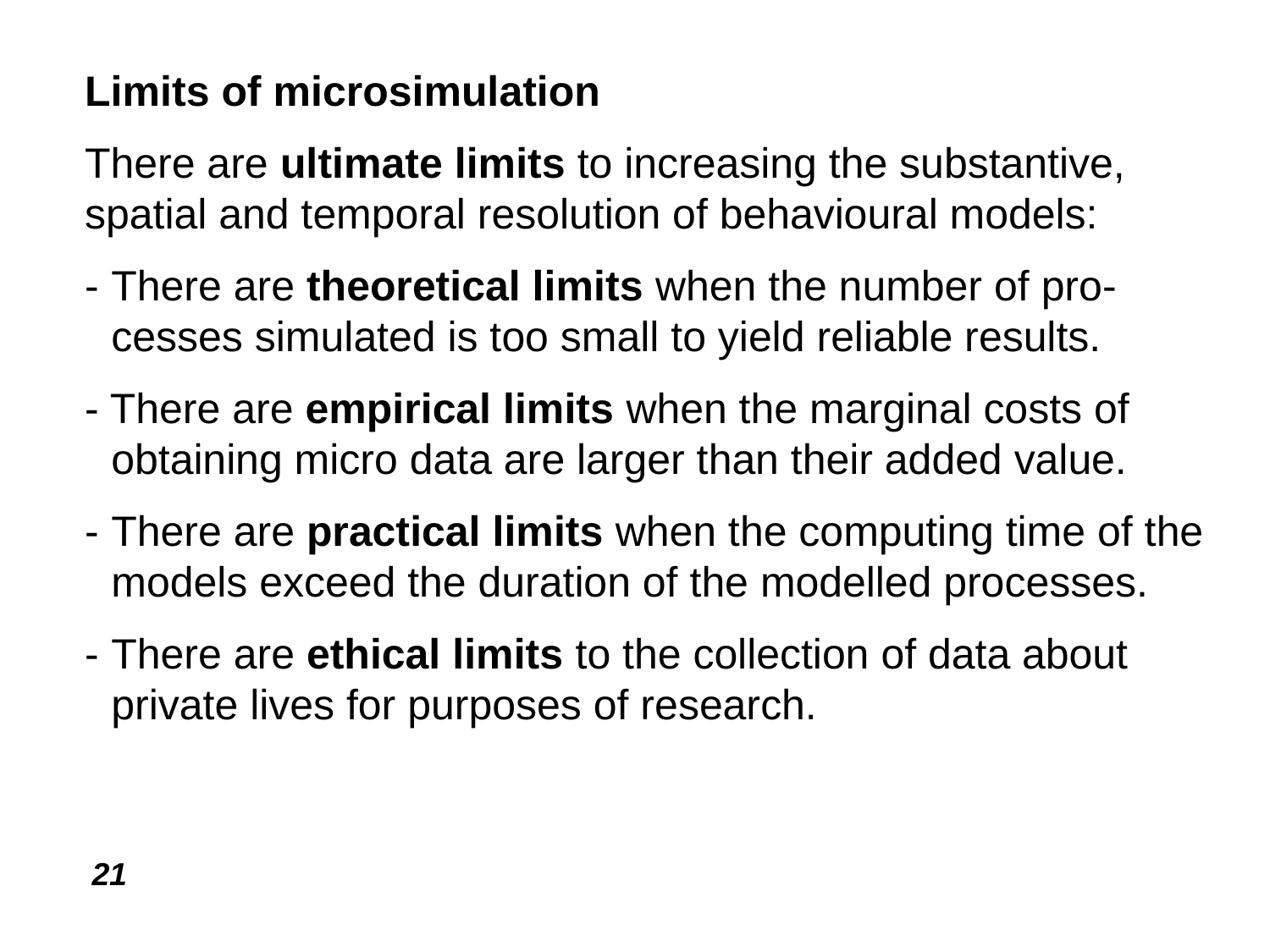

Limits of microsimulation
There are ultimate limits to increasing the substantive,
spatial and temporal resolution of behavioural models:
-	There are theoretical limits when the number of pro-cesses simulated is too small to yield reliable results.
- There are empirical limits when the marginal costs of obtaining micro data are larger than their added value.
-	There are practical limits when the computing time of the models exceed the duration of the modelled processes.
-	There are ethical limits to the collection of data about private lives for purposes of research.
Conclusions